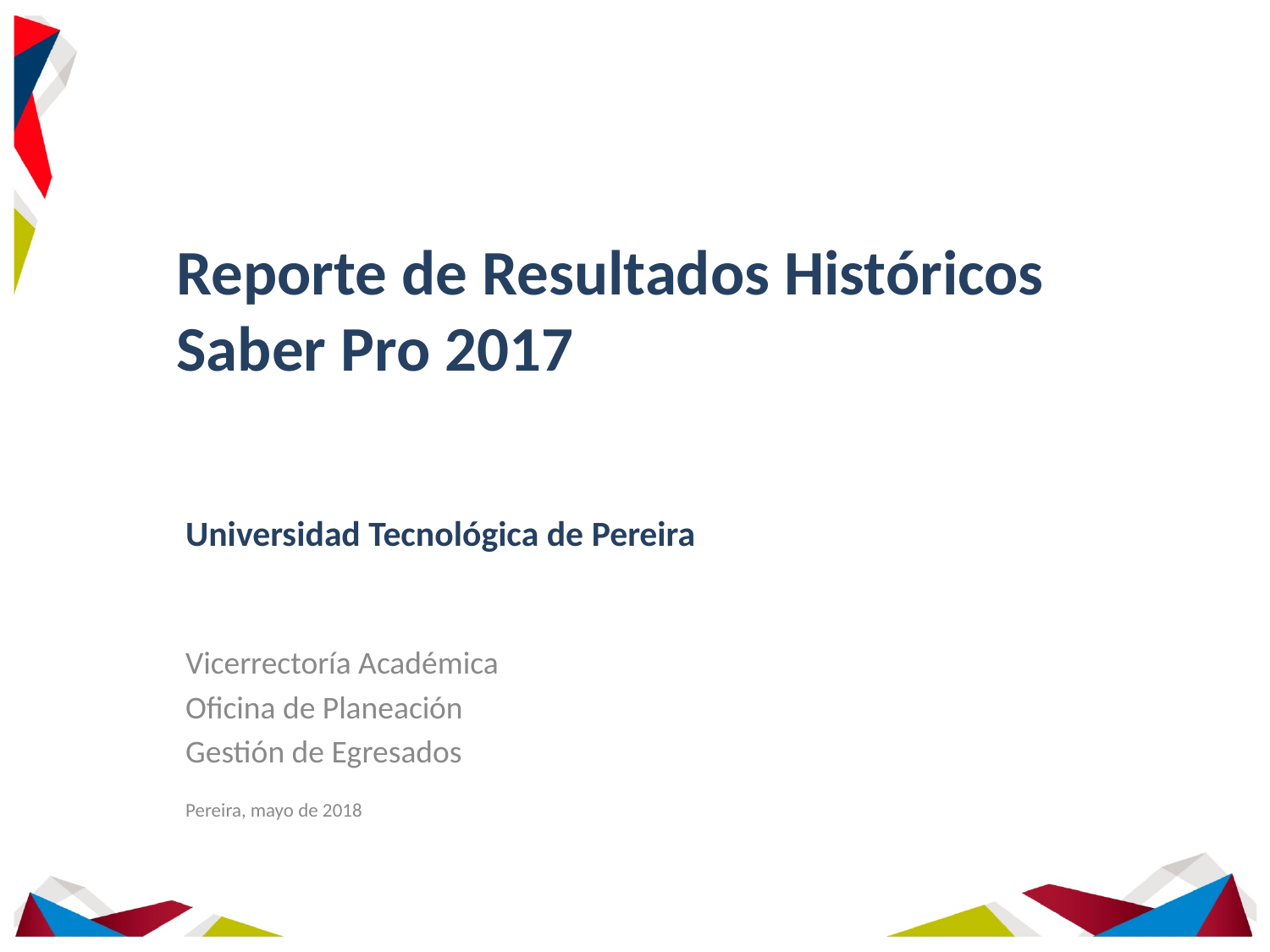

# Reporte de Resultados Históricos Saber Pro 2017
Universidad Tecnológica de Pereira
Vicerrectoría Académica
Oficina de Planeación
Gestión de Egresados

Pereira, mayo de 2018